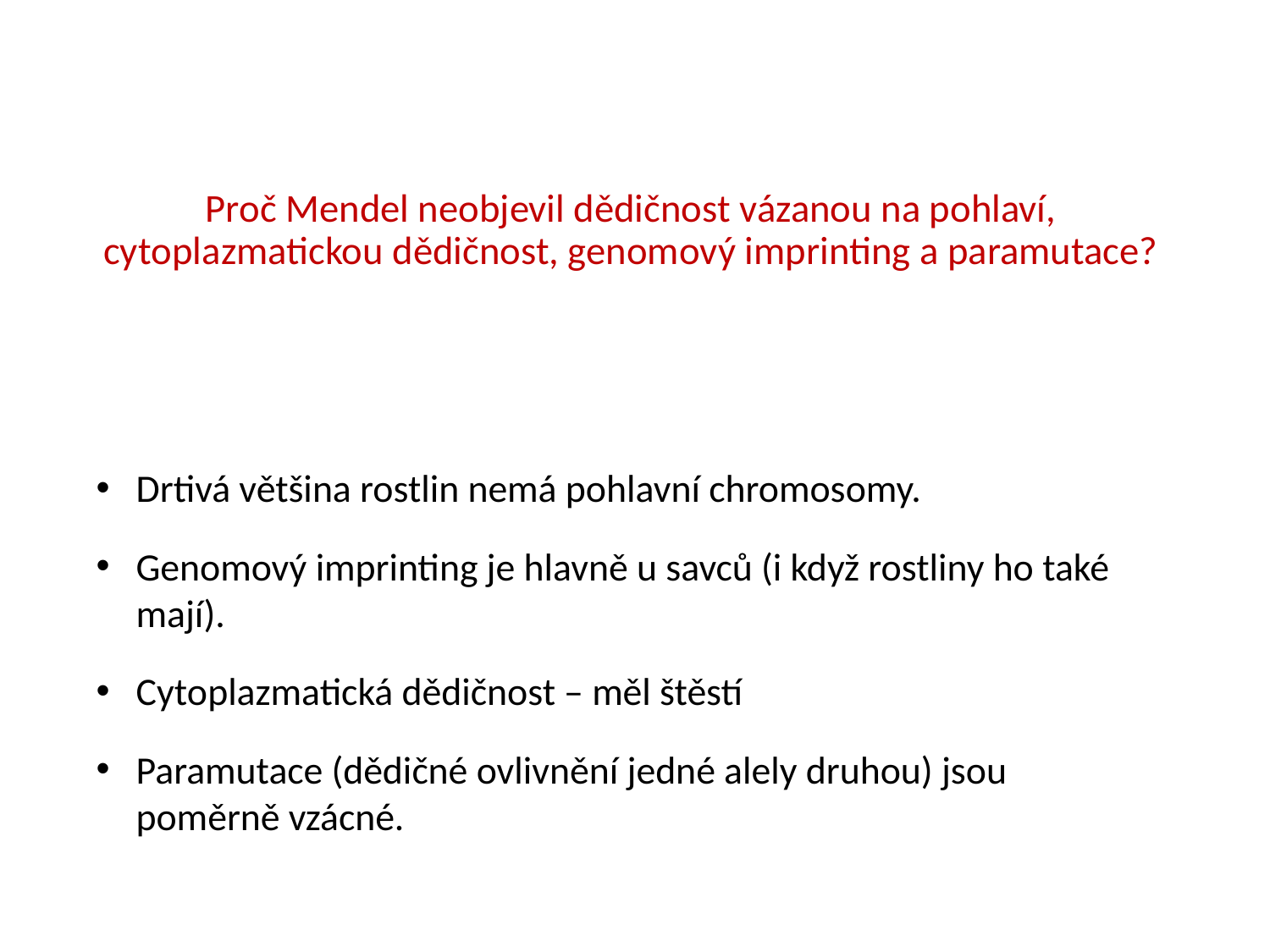

# Proč Mendel neobjevil dědičnost vázanou na pohlaví, cytoplazmatickou dědičnost, genomový imprinting a paramutace?
Drtivá většina rostlin nemá pohlavní chromosomy.
Genomový imprinting je hlavně u savců (i když rostliny ho také mají).
Cytoplazmatická dědičnost – měl štěstí
Paramutace (dědičné ovlivnění jedné alely druhou) jsou poměrně vzácné.